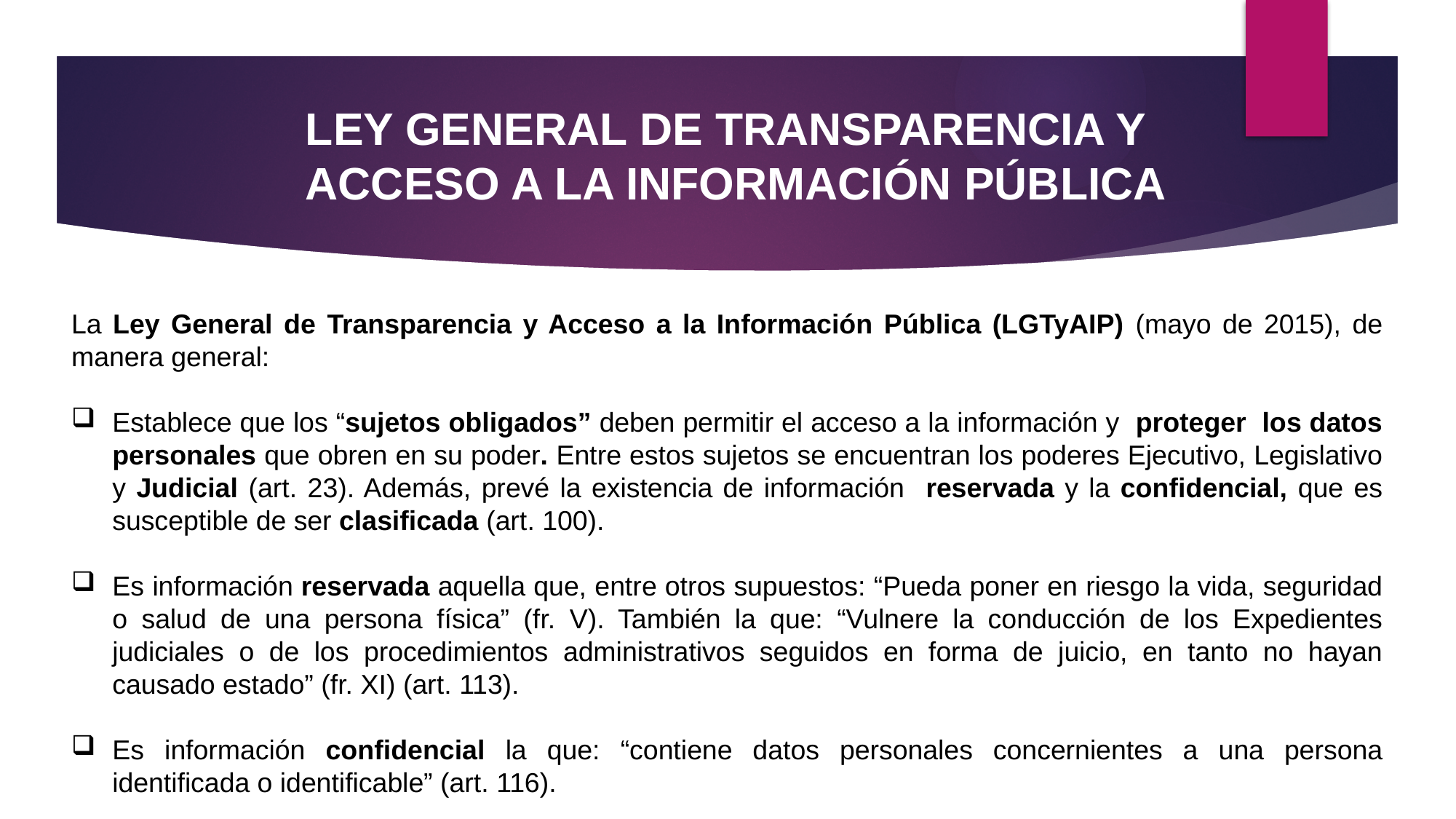

LEY GENERAL DE TRANSPARENCIA Y ACCESO A LA INFORMACIÓN PÚBLICA
La Ley General de Transparencia y Acceso a la Información Pública (LGTyAIP) (mayo de 2015), de manera general:

Establece que los “sujetos obligados” deben permitir el acceso a la información y  proteger  los datos personales que obren en su poder. Entre estos sujetos se encuentran los poderes Ejecutivo, Legislativo y Judicial (art. 23). Además, prevé la existencia de información  reservada y la confidencial, que es susceptible de ser clasificada (art. 100).

Es información reservada aquella que, entre otros supuestos: “Pueda poner en riesgo la vida, seguridad o salud de una persona física” (fr. V). También la que: “Vulnere la conducción de los Expedientes judiciales o de los procedimientos administrativos seguidos en forma de juicio, en tanto no hayan causado estado” (fr. XI) (art. 113).

Es información confidencial la que: “contiene datos personales concernientes a una persona identificada o identificable” (art. 116).